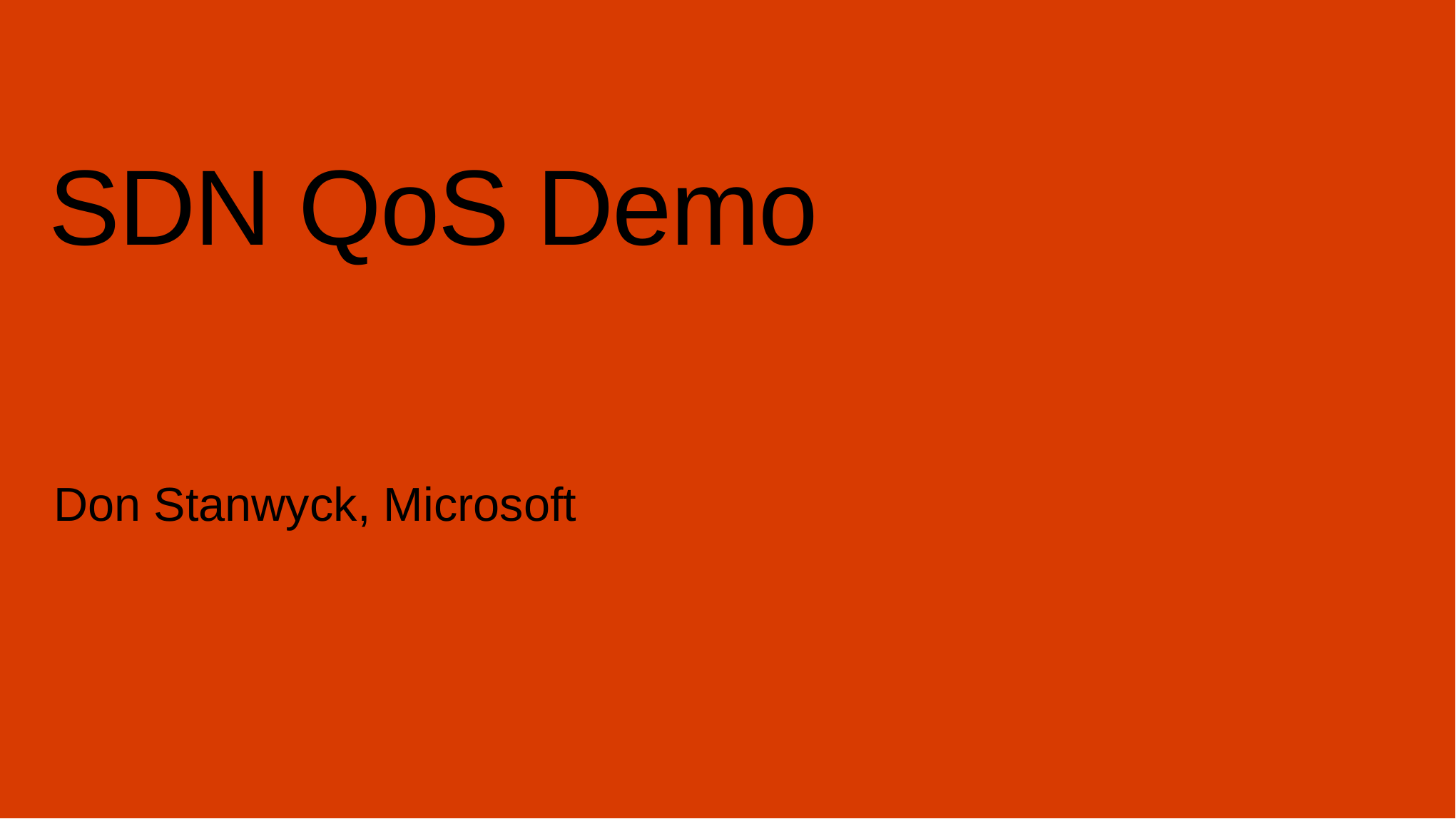

# SDN QoS Demo
Don Stanwyck, Microsoft